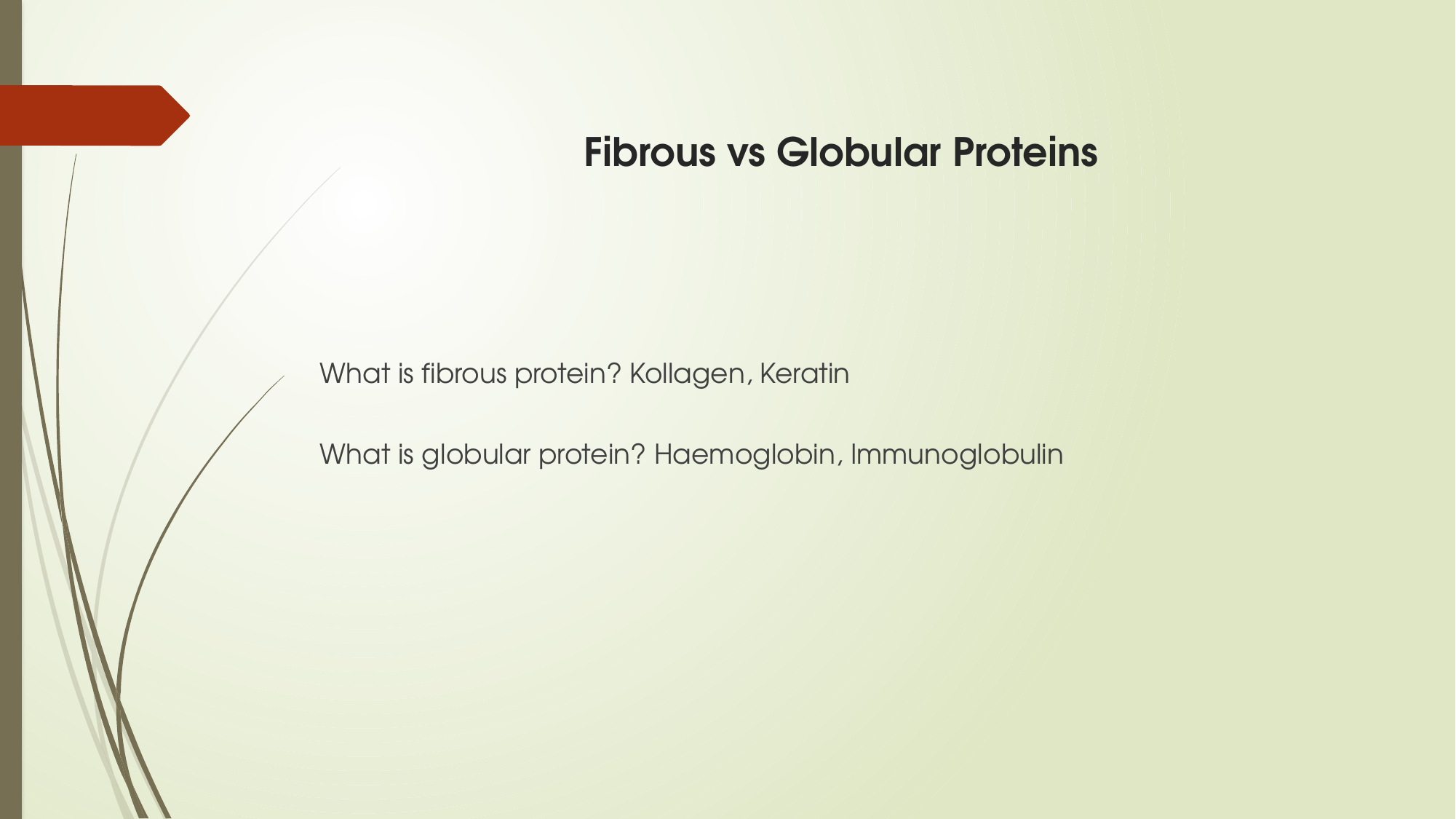

# Fibrous vs Globular Proteins

What is fibrous protein? Kollagen, Keratin
What is globular protein? Haemoglobin, Immunoglobulin